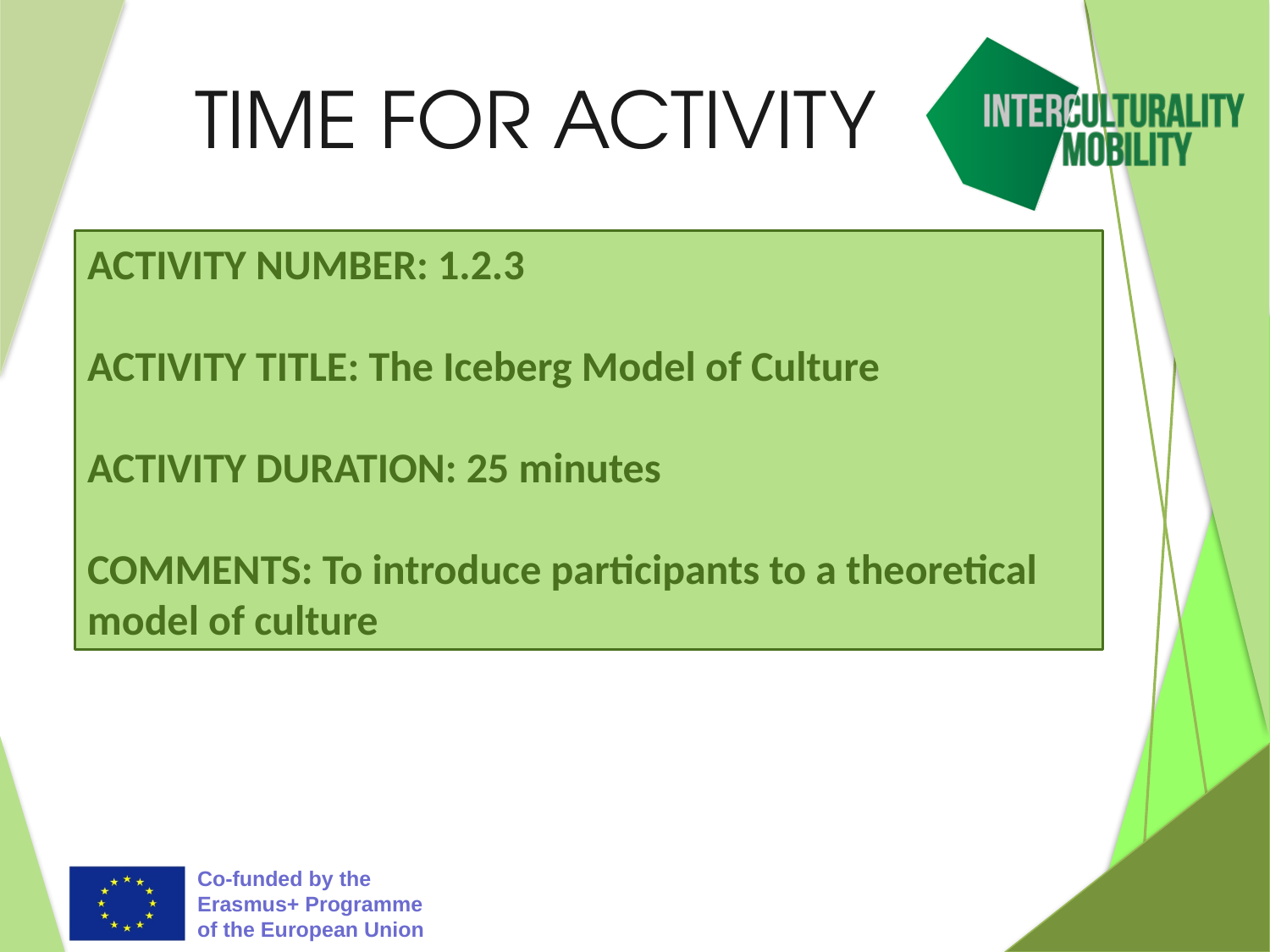

# TIME FOR ACTIVITY
ACTIVITY NUMBER: 1.2.3

ACTIVITY TITLE: The Iceberg Model of Culture

ACTIVITY DURATION: 25 minutes

COMMENTS: To introduce participants to a theoretical model of culture